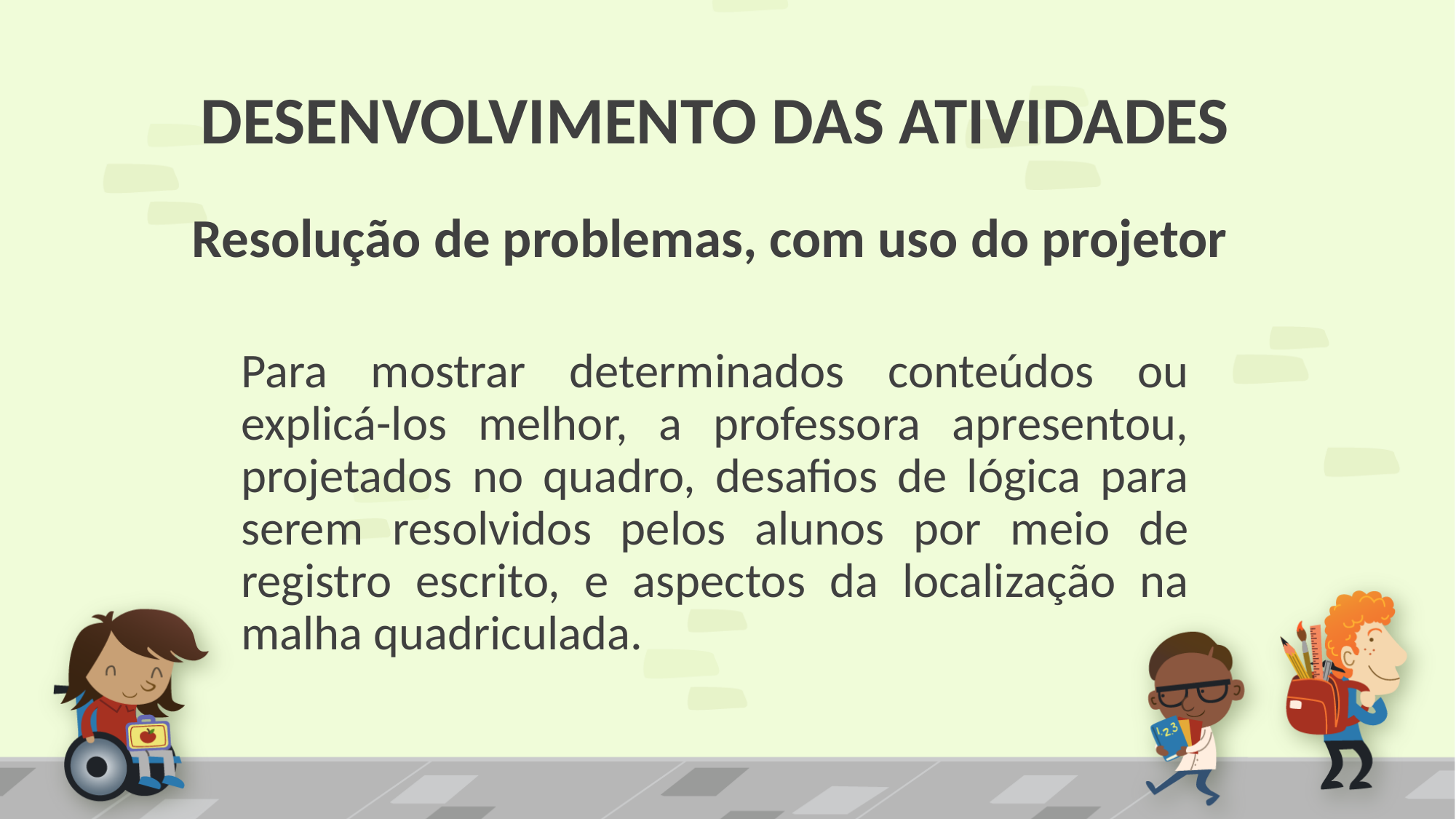

DESENVOLVIMENTO DAS ATIVIDADES
Resolução de problemas, com uso do projetor
Para mostrar determinados conteúdos ou explicá-los melhor, a professora apresentou, projetados no quadro, desafios de lógica para serem resolvidos pelos alunos por meio de registro escrito, e aspectos da localização na malha quadriculada.